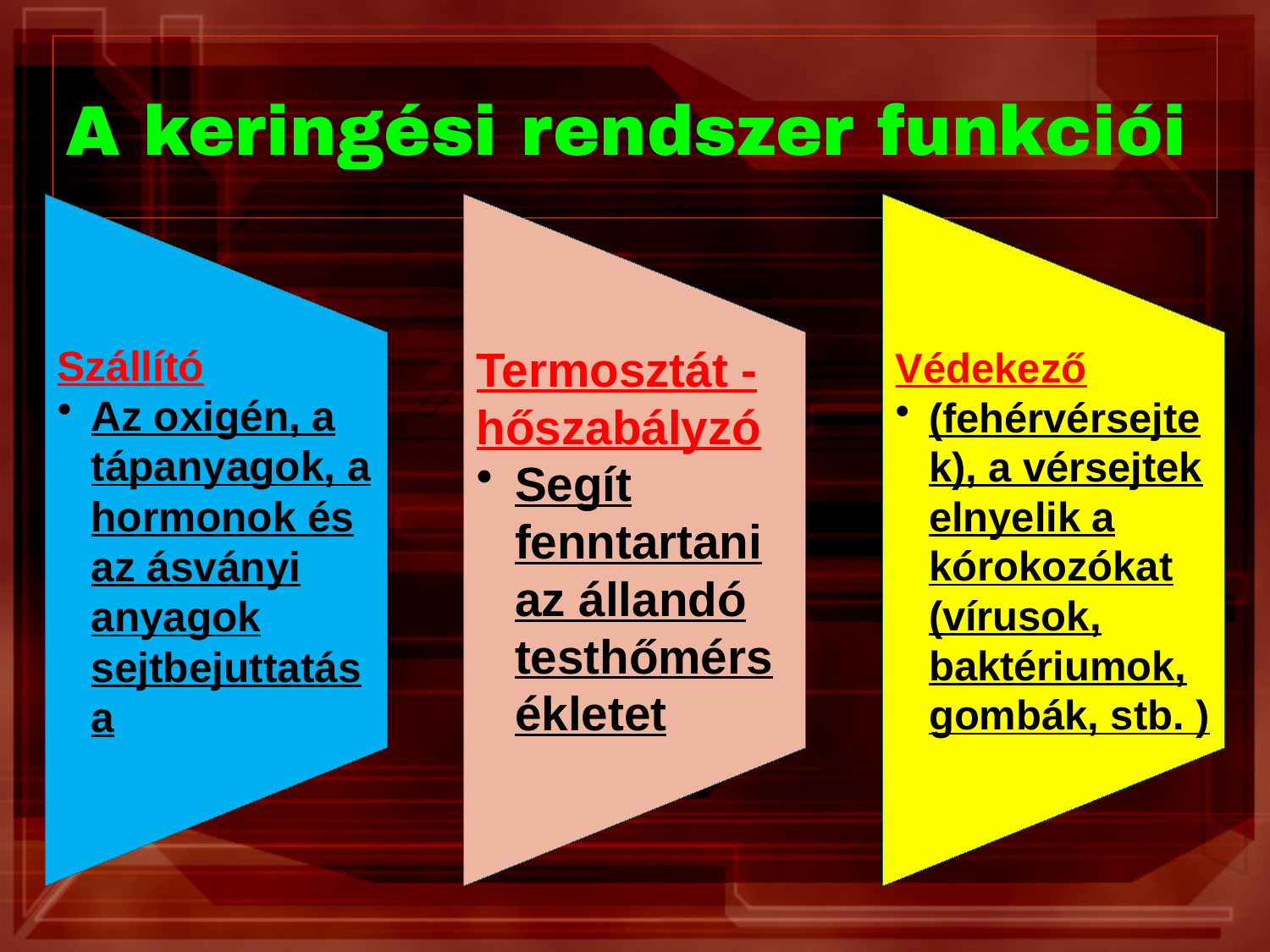

# A keringési rendszer funkciói
Szállító
Az oxigén, a tápanyagok, a hormonok és az ásványi anyagok sejtbejuttatása
Termosztát -
hőszabályzó
Segít fenntartani az állandó testhőmérsékletet
Védekező
(fehérvérsejtek), a vérsejtek elnyelik a kórokozókat (vírusok, baktériumok, gombák, stb. )